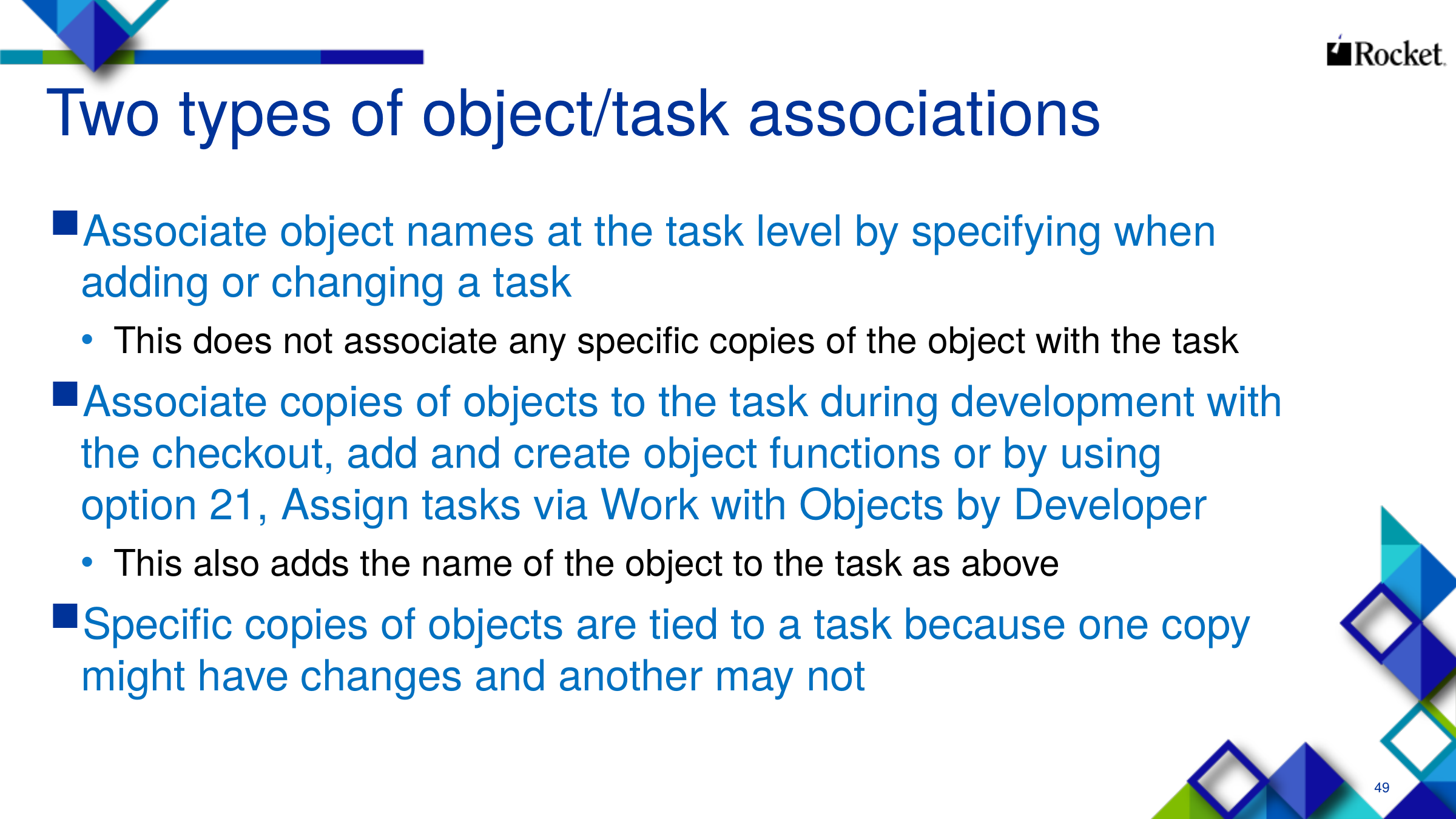

# Two types of object/task associations
Associate object names at the task level by specifying when adding or changing a task
This does not associate any specific copies of the object with the task
Associate copies of objects to the task during development with the checkout, add and create object functions or by using option 21, Assign tasks via Work with Objects by Developer
This also adds the name of the object to the task as above
Specific copies of objects are tied to a task because one copy might have changes and another may not